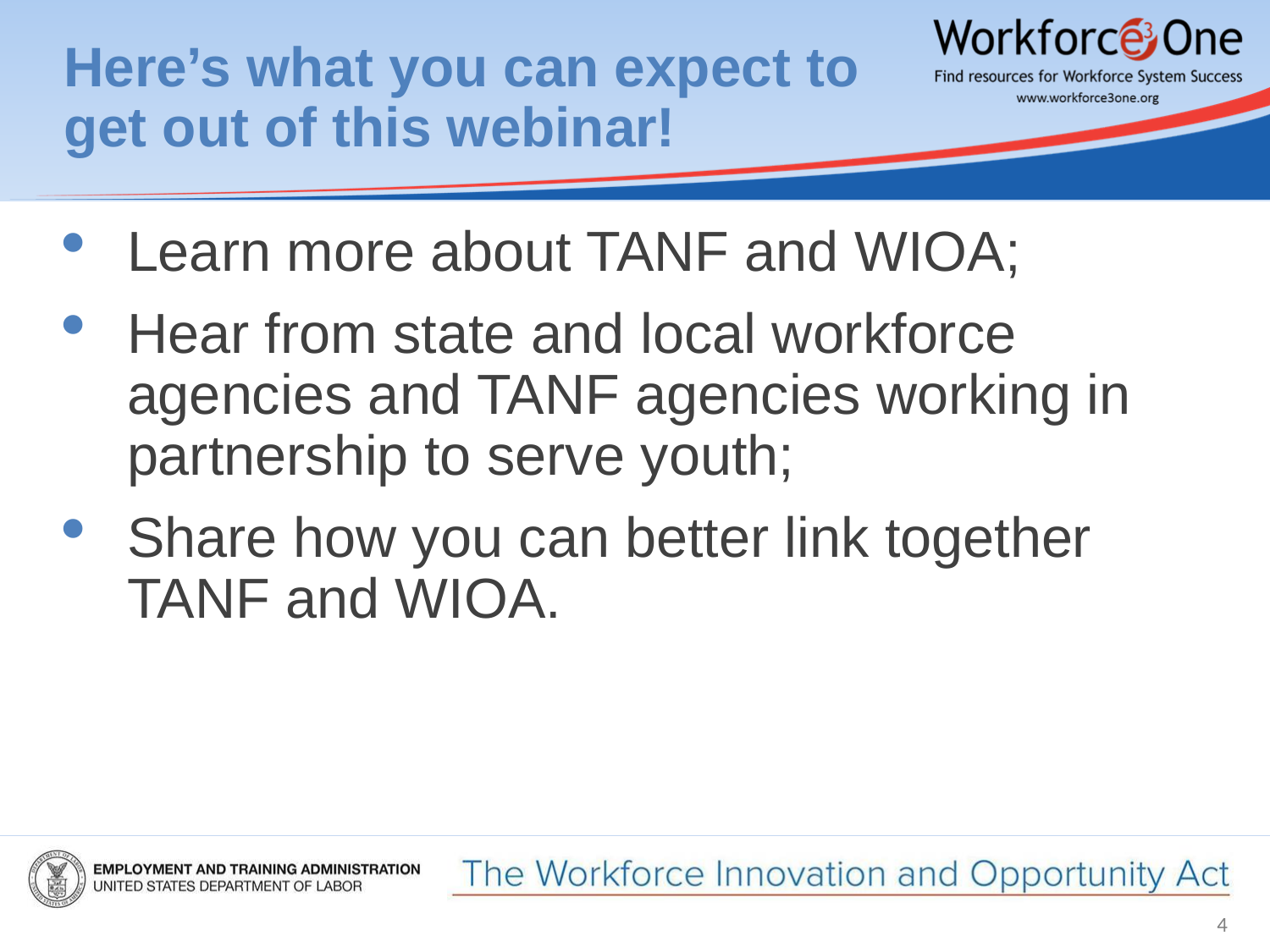

# Here’s what you can expect to get out of this webinar!
Learn more about TANF and WIOA;
Hear from state and local workforce agencies and TANF agencies working in partnership to serve youth;
Share how you can better link together TANF and WIOA.